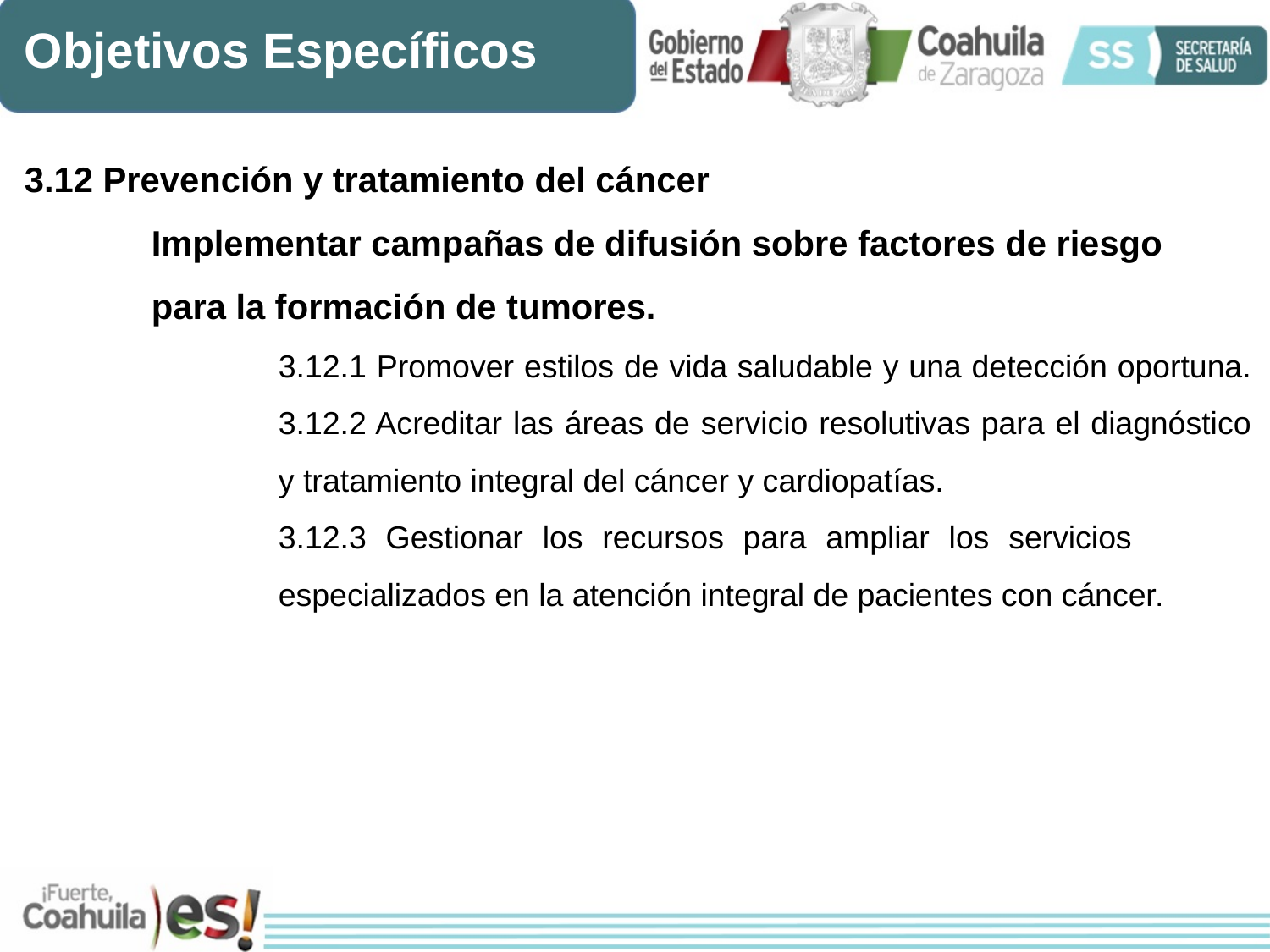

Objetivos Específicos
3.12 Prevención y tratamiento del cáncer
	Implementar campañas de difusión sobre factores de riesgo
	para la formación de tumores.
		3.12.1 Promover estilos de vida saludable y una detección oportuna.		3.12.2 Acreditar las áreas de servicio resolutivas para el diagnóstico 		y tratamiento integral del cáncer y cardiopatías.
		3.12.3 Gestionar los recursos para ampliar los servicios 			especializados en la atención integral de pacientes con cáncer.